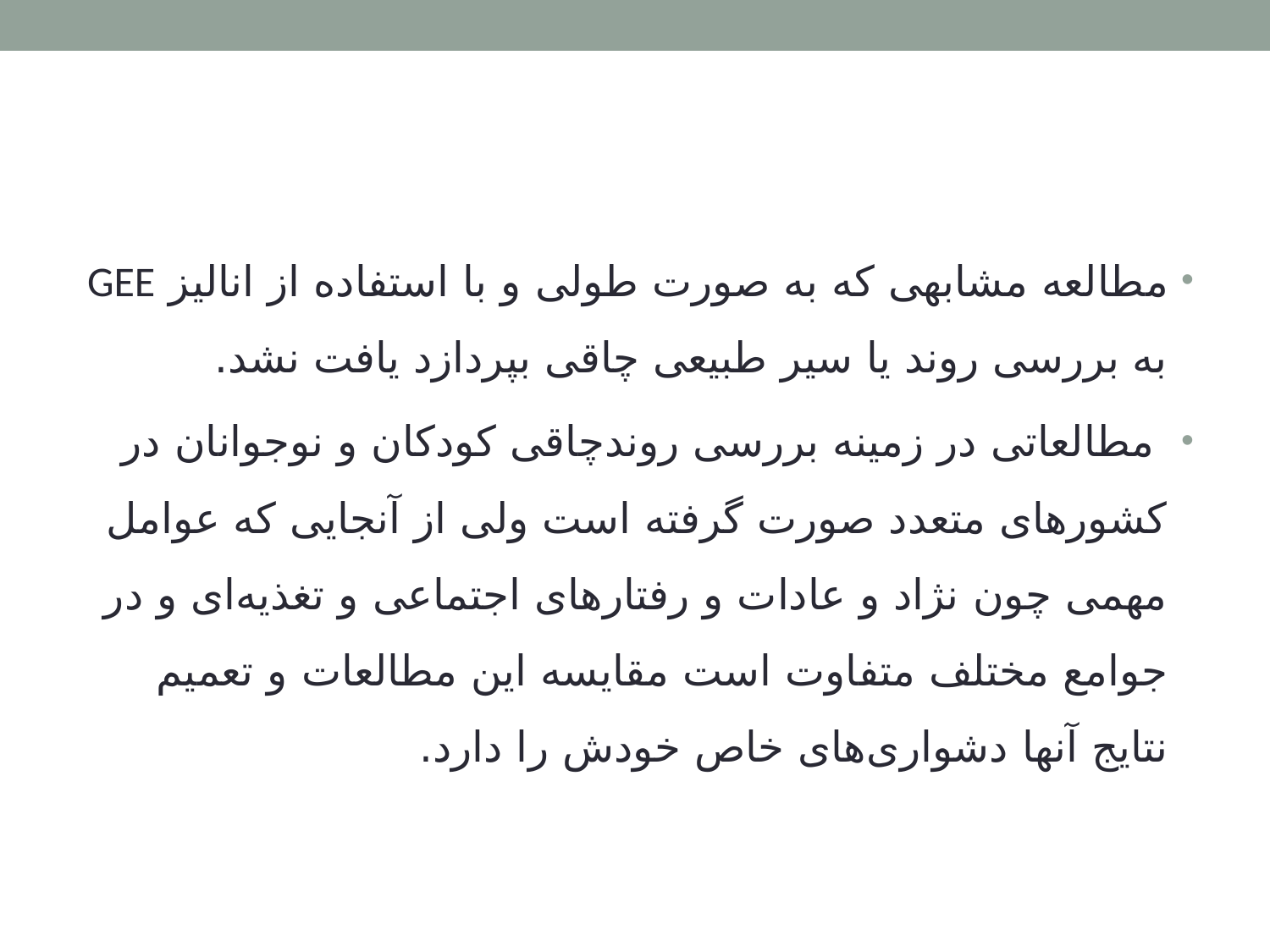

مطالعه مشابهی که به صورت طولی و با استفاده از انالیز GEE به بررسی روند یا سیر طبیعی چاقی بپردازد یافت نشد.
 مطالعاتی در زمینه بررسی روندچاقی کودکان و نوجوانان در کشورهای متعدد صورت گرفته است ولی از آنجایی که عوامل مهمی چون نژاد و عادات و رفتارهای اجتماعی و تغذیه‌ای و در جوامع مختلف متفاوت است مقایسه این مطالعات و تعمیم نتایج آنها دشواری‌های خاص خودش را دارد.